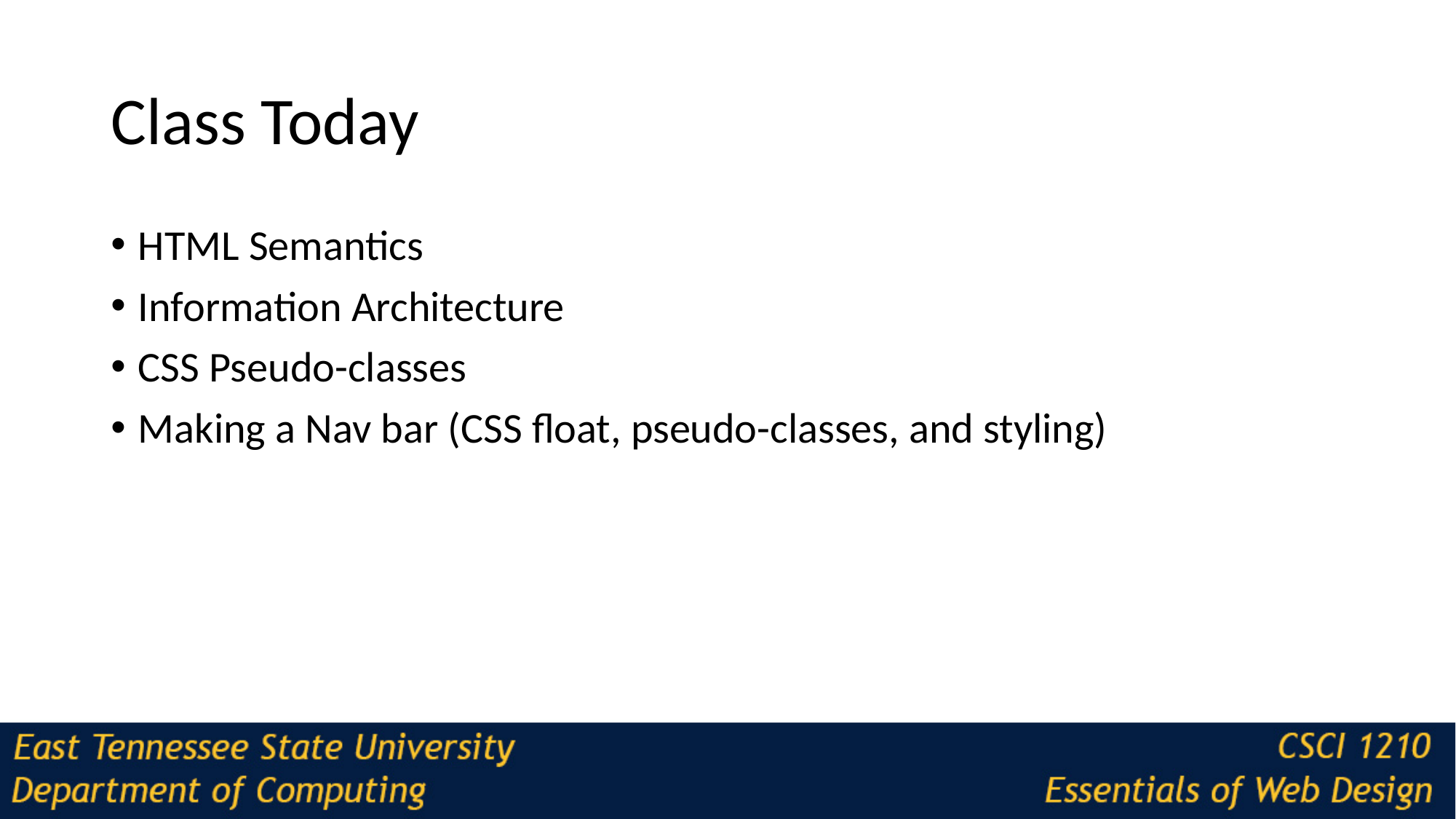

# Class Today
HTML Semantics
Information Architecture
CSS Pseudo-classes
Making a Nav bar (CSS float, pseudo-classes, and styling)